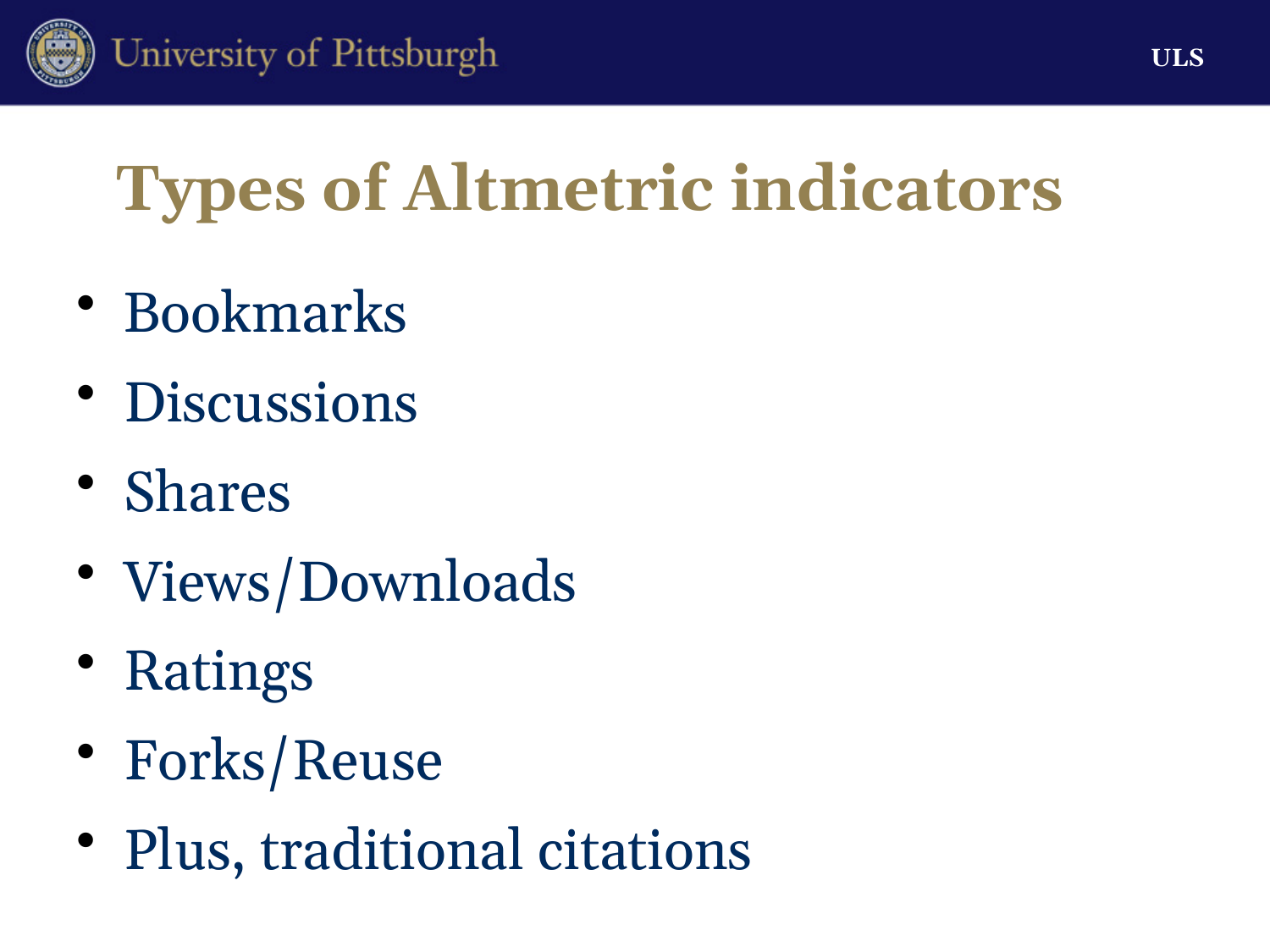

# Types of Altmetric indicators
Bookmarks
Discussions
Shares
Views/Downloads
Ratings
Forks/Reuse
Plus, traditional citations